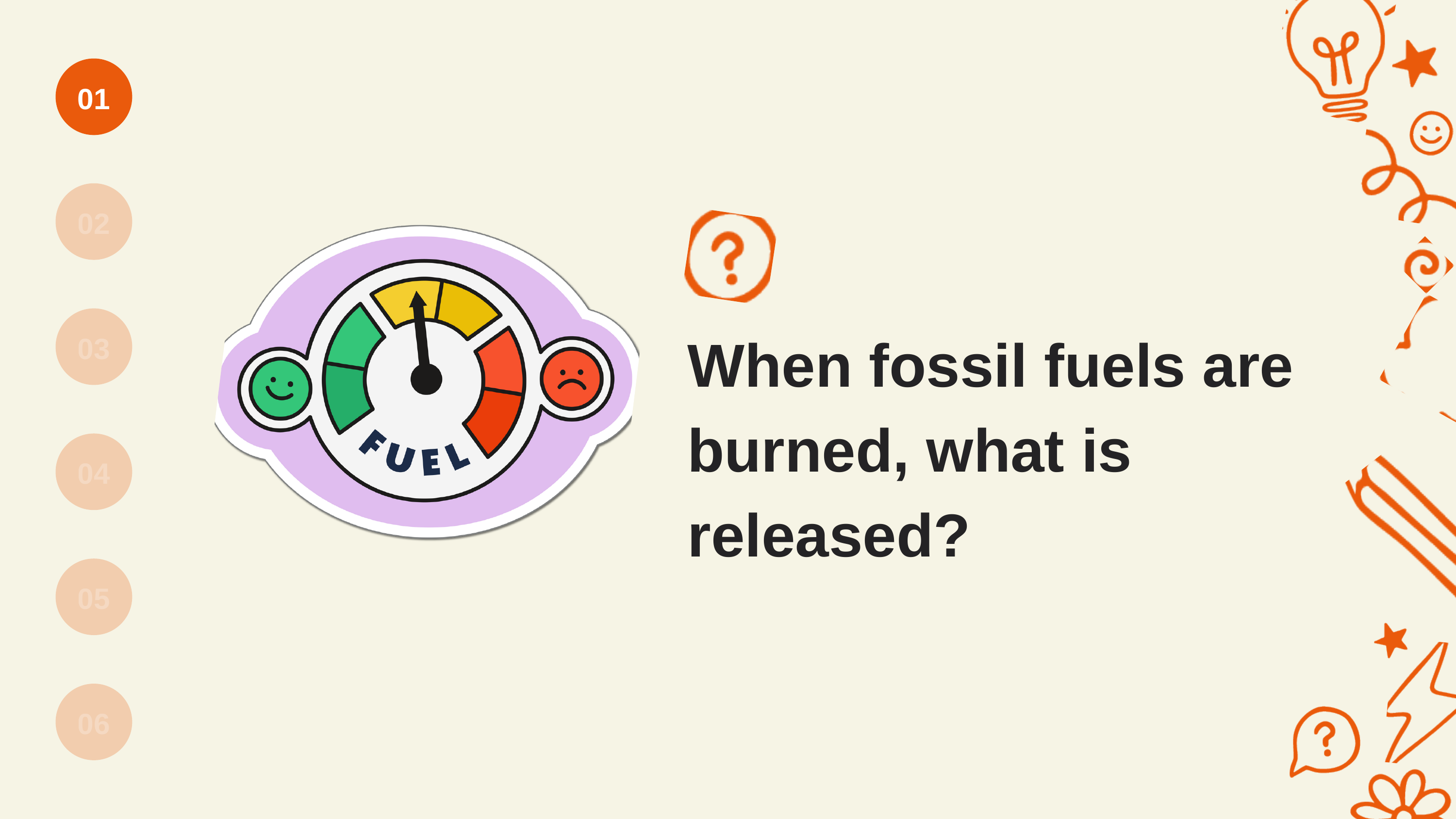

01

02

03
When fossil fuels are burned, what is released?

04

05

06